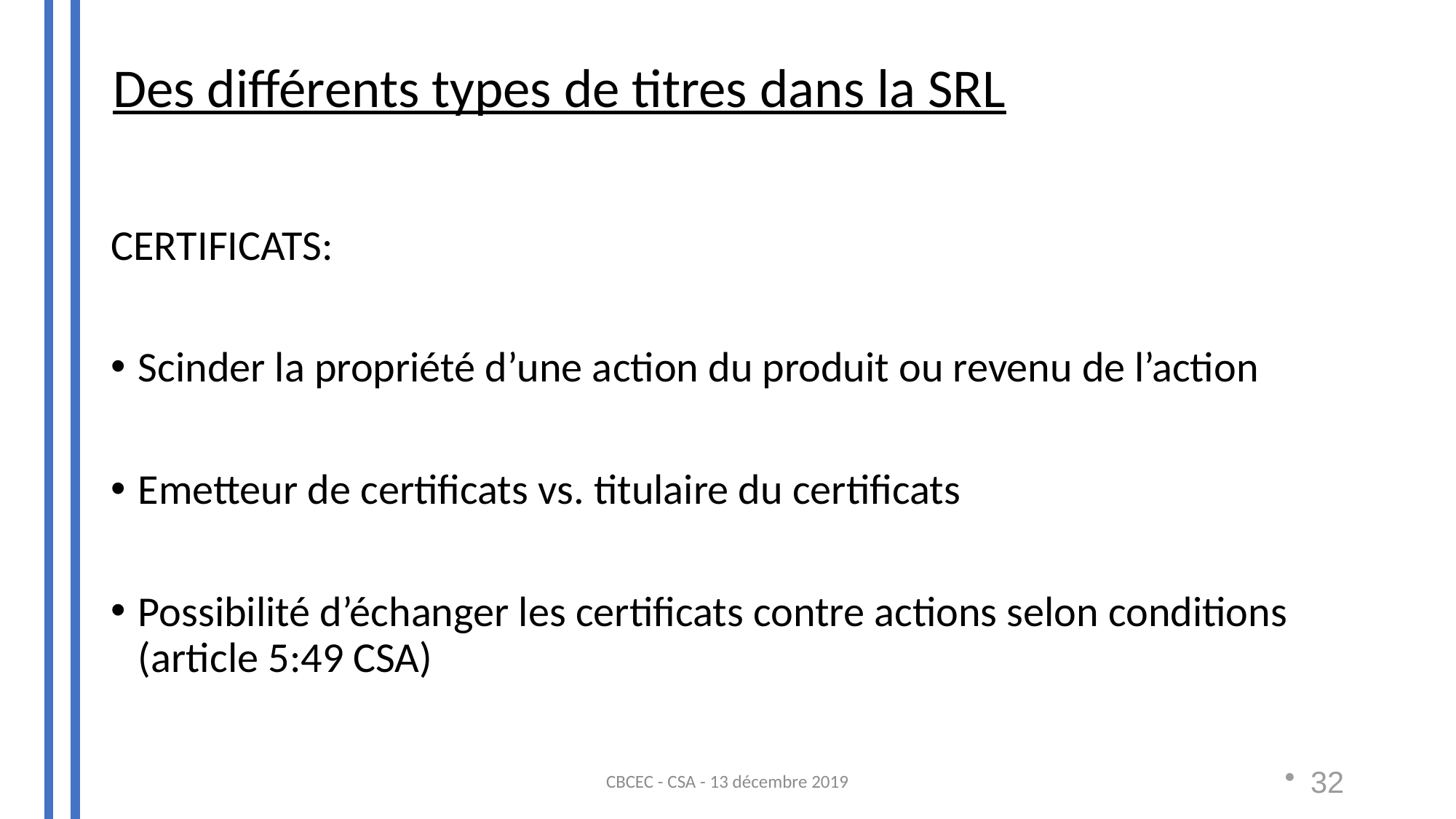

Des différents types de titres dans la SRL
#
CERTIFICATS:

Scinder la propriété d’une action du produit ou revenu de l’action

Emetteur de certificats vs. titulaire du certificats

Possibilité d’échanger les certificats contre actions selon conditions (article 5:49 CSA)
CBCEC - CSA - 13 décembre 2019
32